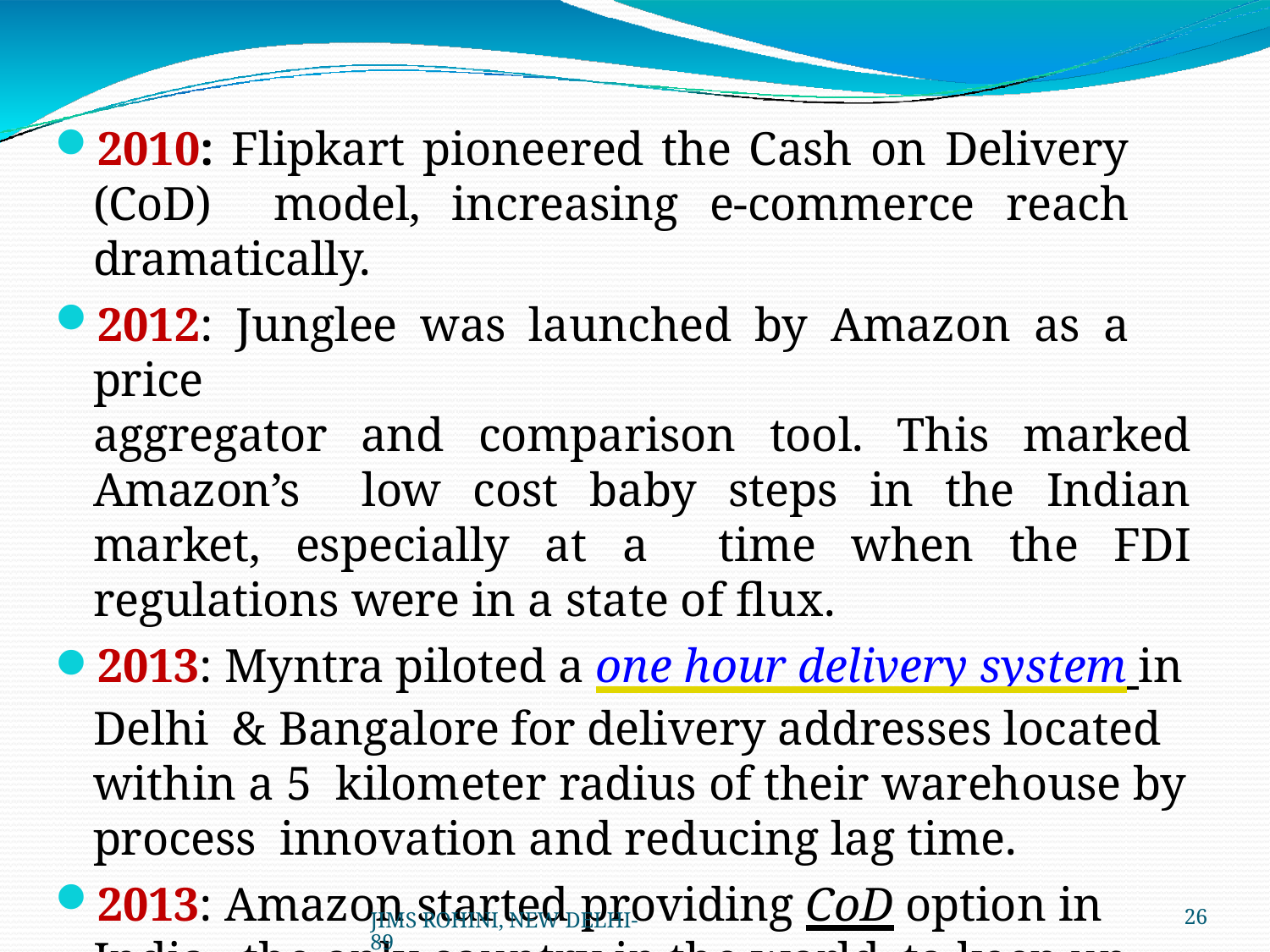

2010: Flipkart pioneered the Cash on Delivery (CoD)  model, increasing e-commerce reach dramatically.
2012: Junglee was launched by Amazon as a price
aggregator and comparison tool. This marked Amazon’s  low cost baby steps in the Indian market, especially at a  time when the FDI regulations were in a state of flux.
2013: Myntra piloted a one hour delivery system in Delhi  & Bangalore for delivery addresses located within a 5  kilometer radius of their warehouse by process  innovation and reducing lag time.
2013: Amazon started providing CoD option in India,  the only country in the world, to keep up with the  market norm.
JIMS ROHINI, NEW DELHI- 89
26